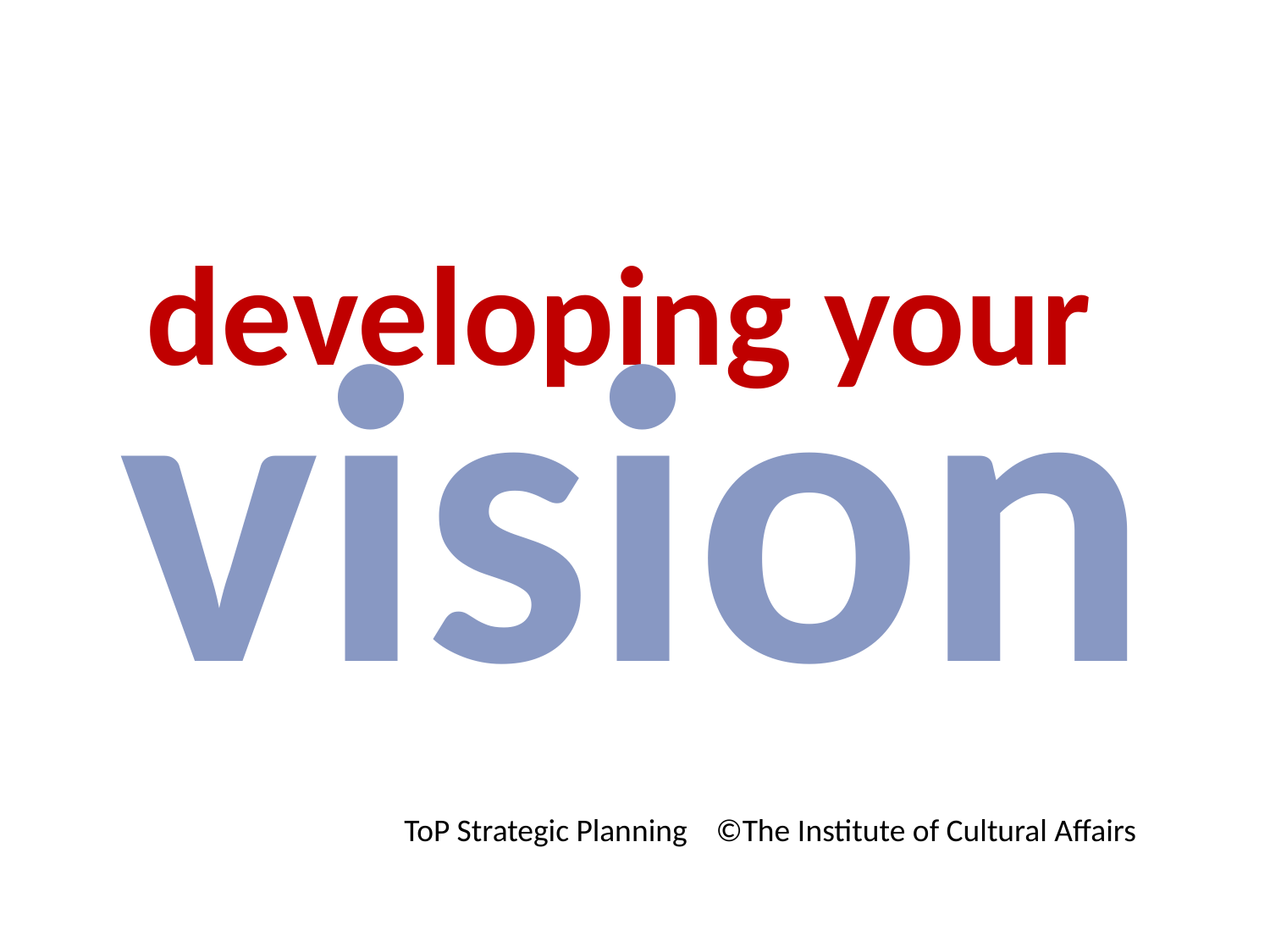

developing your
vision

ToP Strategic Planning    ©The Institute of Cultural Affairs